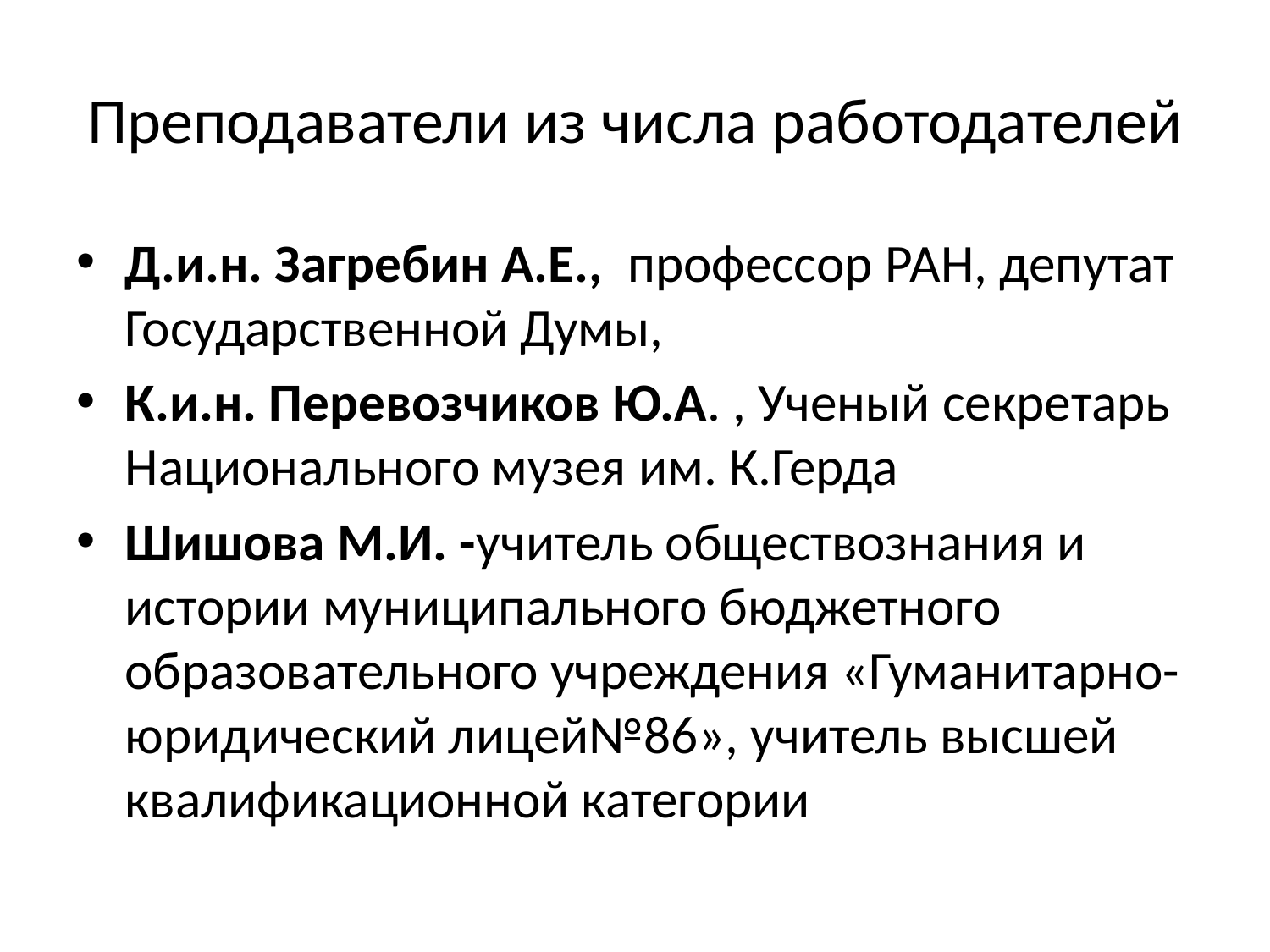

# Преподаватели из числа работодателей
Д.и.н. Загребин А.Е.,  профессор РАН, депутат Государственной Думы,
К.и.н. Перевозчиков Ю.А. , Ученый секретарь Национального музея им. К.Герда
Шишова М.И. -учитель обществознания и истории муниципального бюджетного образовательного учреждения «Гуманитарно-юридический лицей№86», учитель высшей квалификационной категории